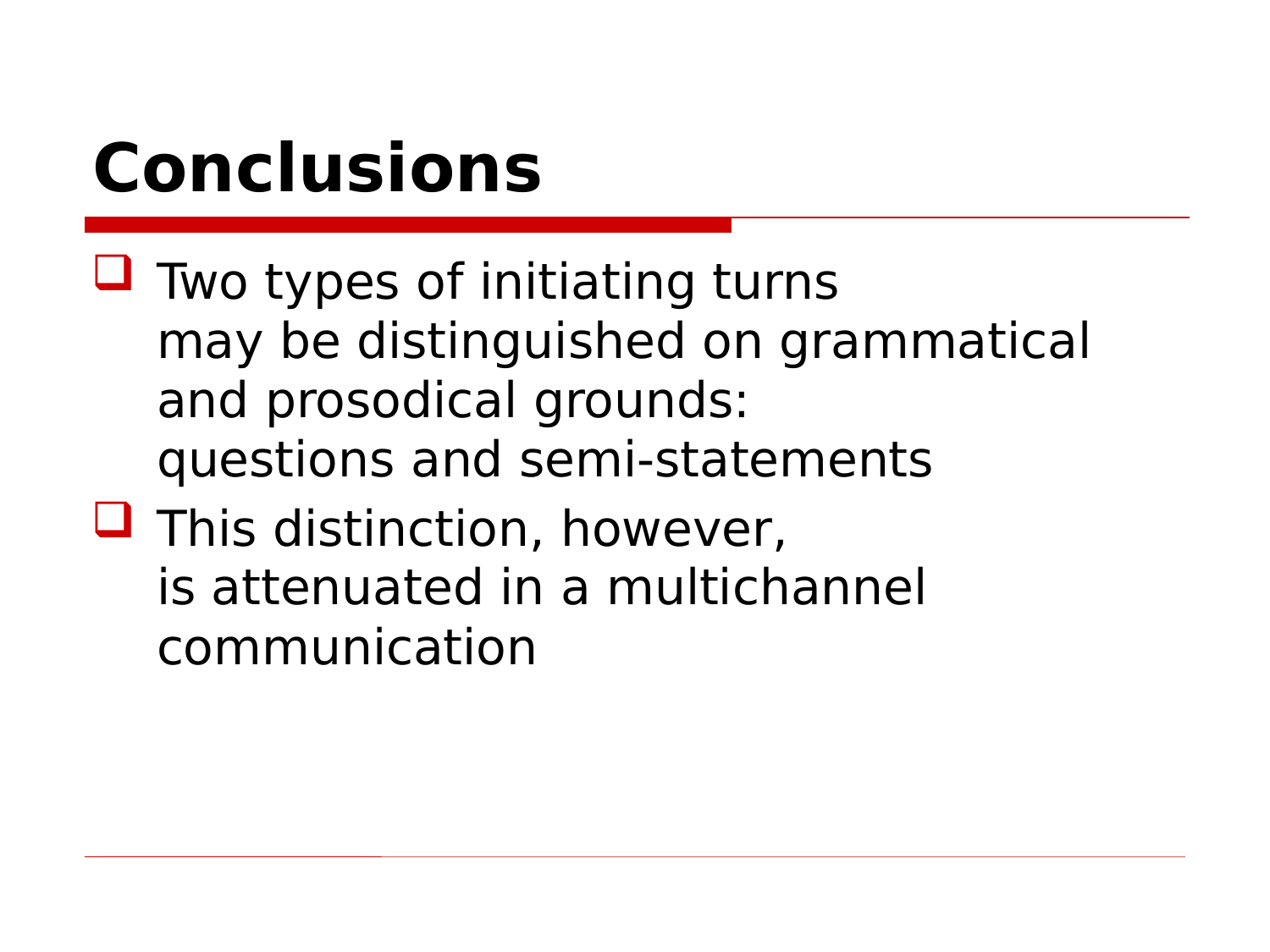

# Conclusions
Two types of initiating turns
may be distinguished on grammatical and prosodical grounds:
questions and semi-statements
This distinction, however,
is attenuated in a multichannel communication